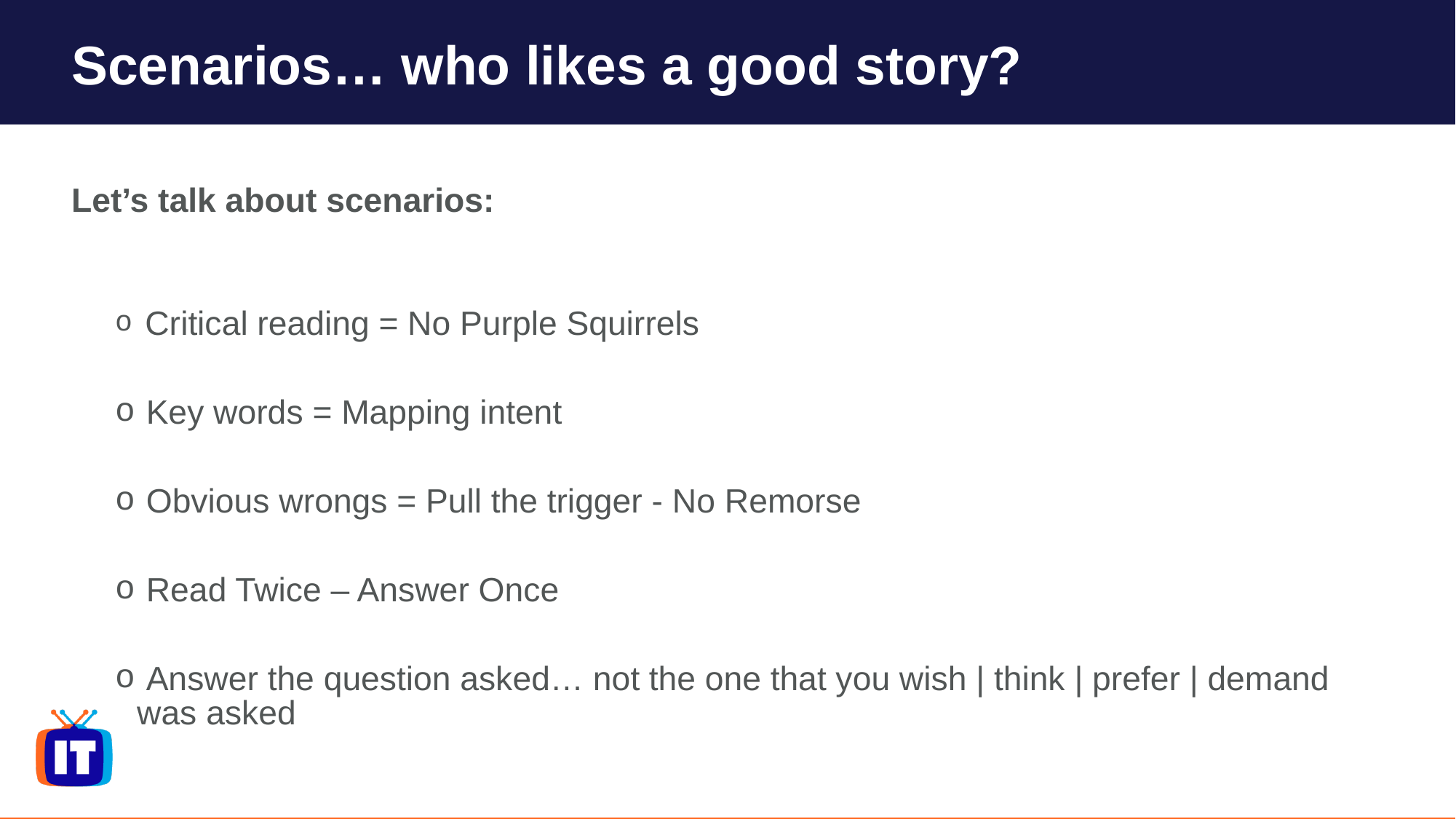

# Scenarios… who likes a good story?
Let’s talk about scenarios:

 Critical reading = No Purple Squirrels

 Key words = Mapping intent

 Obvious wrongs = Pull the trigger - No Remorse

 Read Twice – Answer Once

 Answer the question asked… not the one that you wish | think | prefer | demand was asked